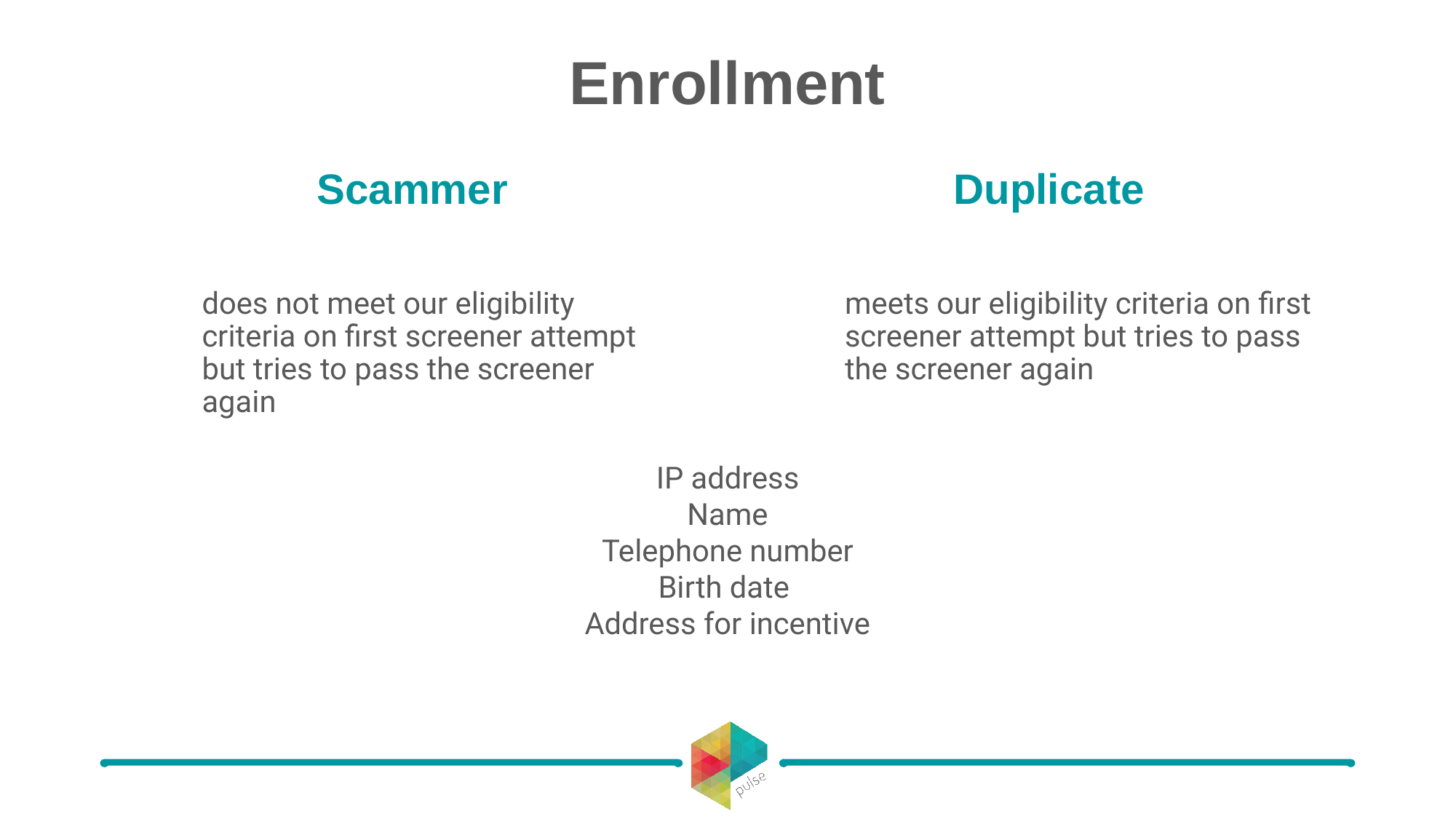

# Enrollment
Scammer
Duplicate
does not meet our eligibility criteria on first screener attempt but tries to pass the screener again
meets our eligibility criteria on first screener attempt but tries to pass the screener again
IP address
Name
Telephone number
Birth date
Address for incentive